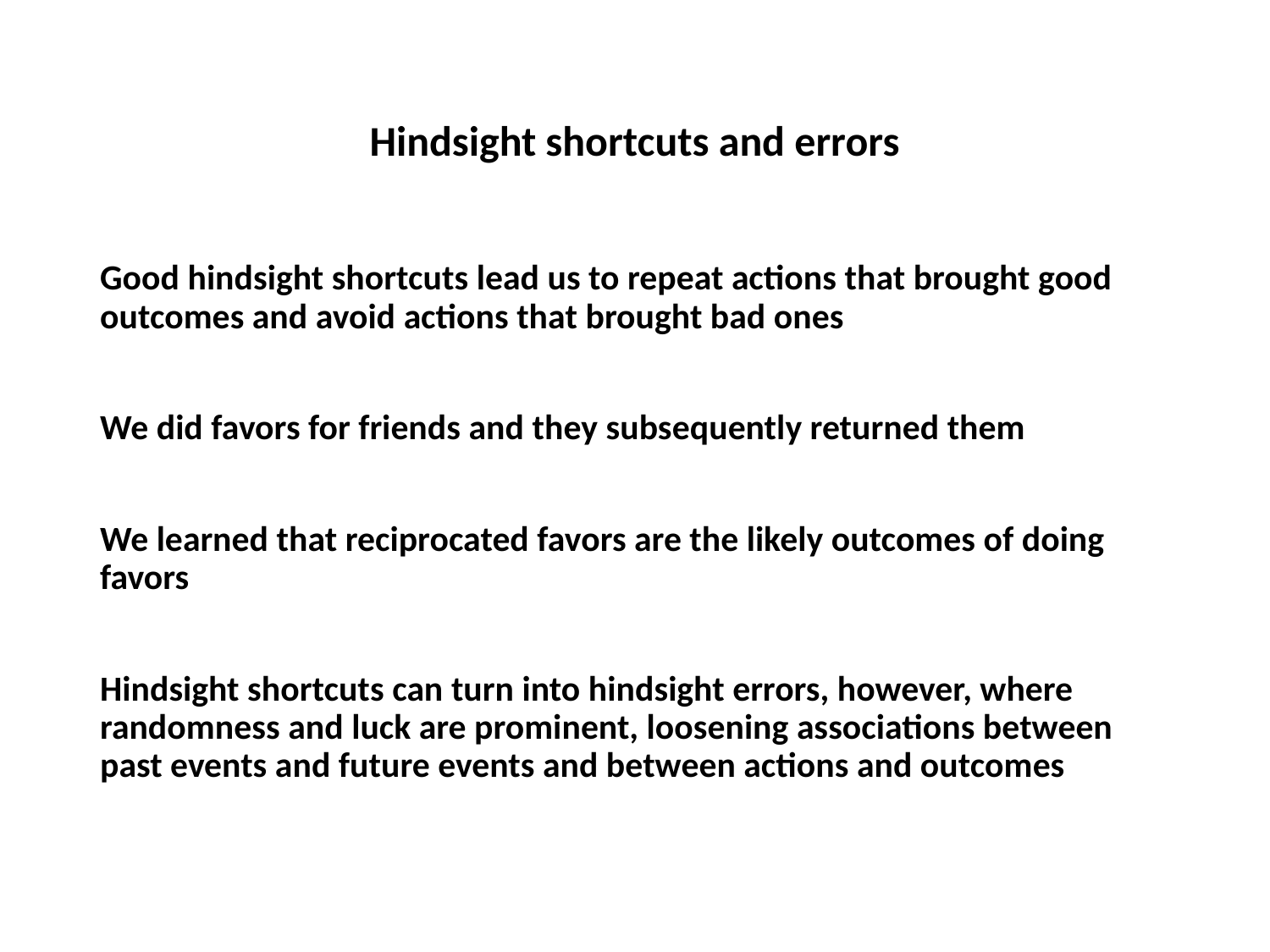

# Hindsight shortcuts and errors
Good hindsight shortcuts lead us to repeat actions that brought good outcomes and avoid actions that brought bad ones

We did favors for friends and they subsequently returned them

We learned that reciprocated favors are the likely outcomes of doing favors

Hindsight shortcuts can turn into hindsight errors, however, where randomness and luck are prominent, loosening associations between past events and future events and between actions and outcomes